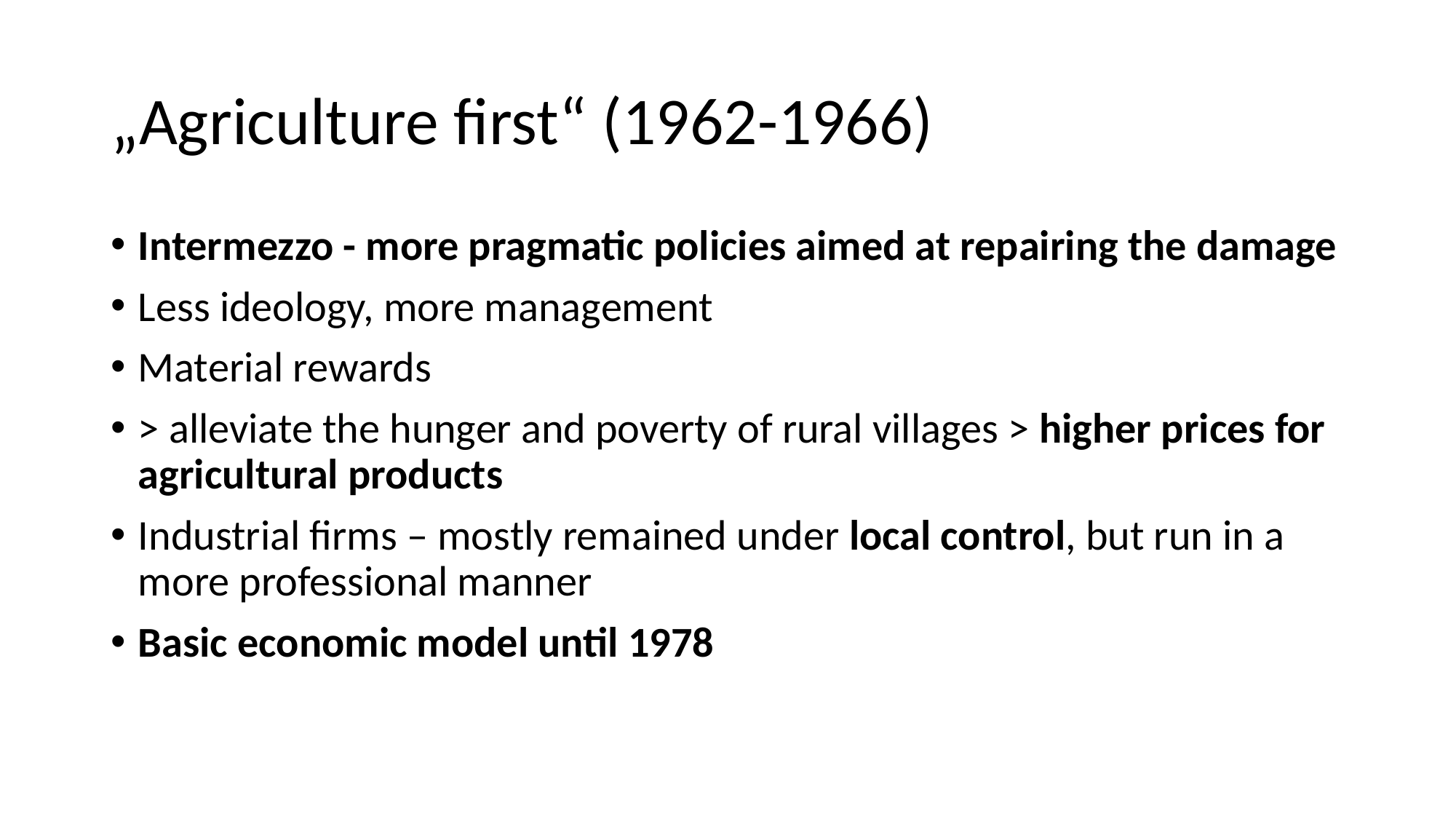

# „Agriculture first“ (1962-1966)
Intermezzo - more pragmatic policies aimed at repairing the damage
Less ideology, more management
Material rewards
> alleviate the hunger and poverty of rural villages > higher prices for agricultural products
Industrial firms – mostly remained under local control, but run in a more professional manner
Basic economic model until 1978